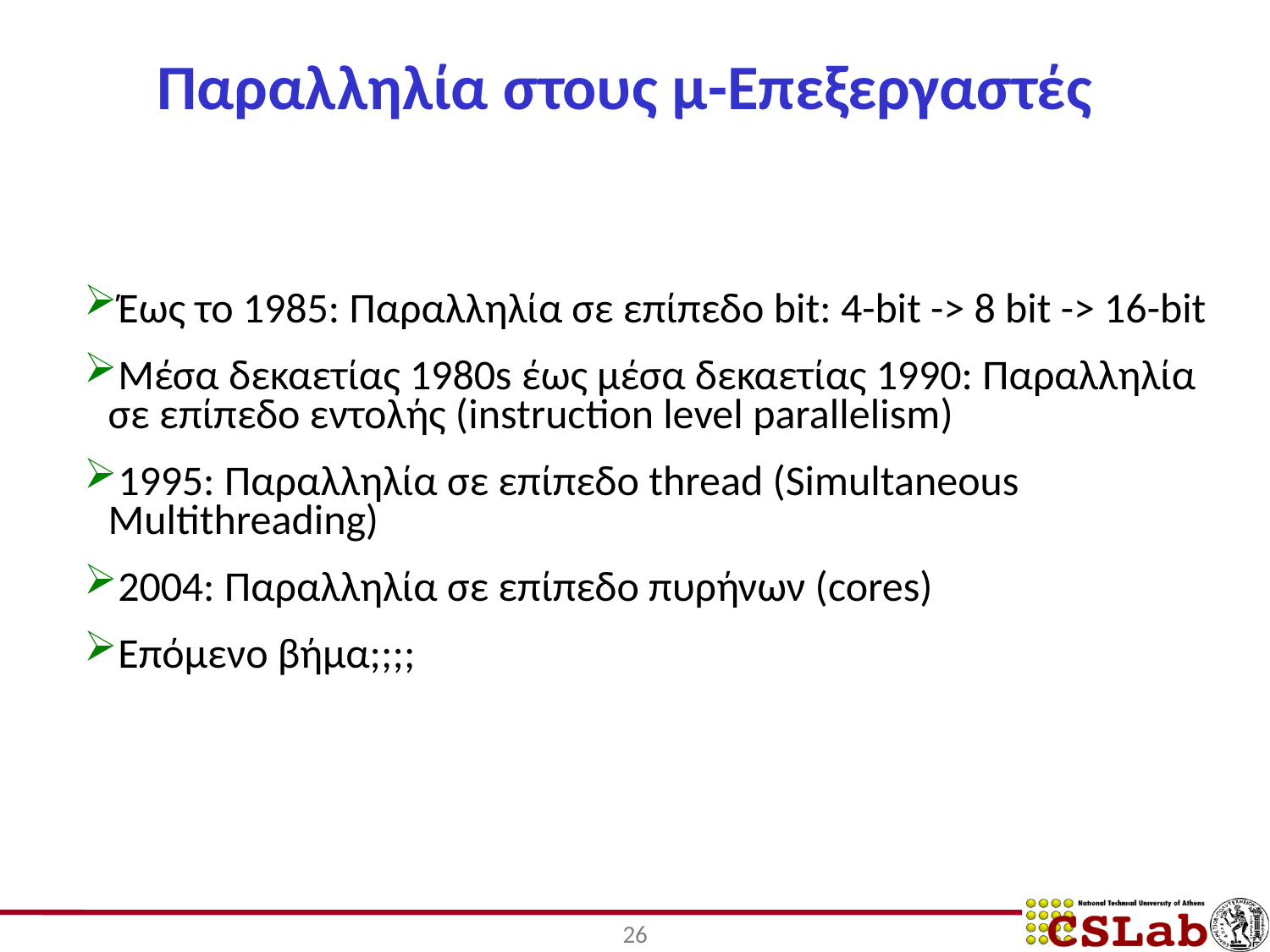

Παραλληλία στους μ-Επεξεργαστές
Έως το 1985: Παραλληλία σε επίπεδο bit: 4-bit -> 8 bit -> 16-bit
Μέσα δεκαετίας 1980s έως μέσα δεκαετίας 1990: Παραλληλία σε επίπεδο εντολής (instruction level parallelism)
1995: Παραλληλία σε επίπεδο thread (Simultaneous Multithreading)
2004: Παραλληλία σε επίπεδο πυρήνων (cores)
Επόμενο βήμα;;;;

26